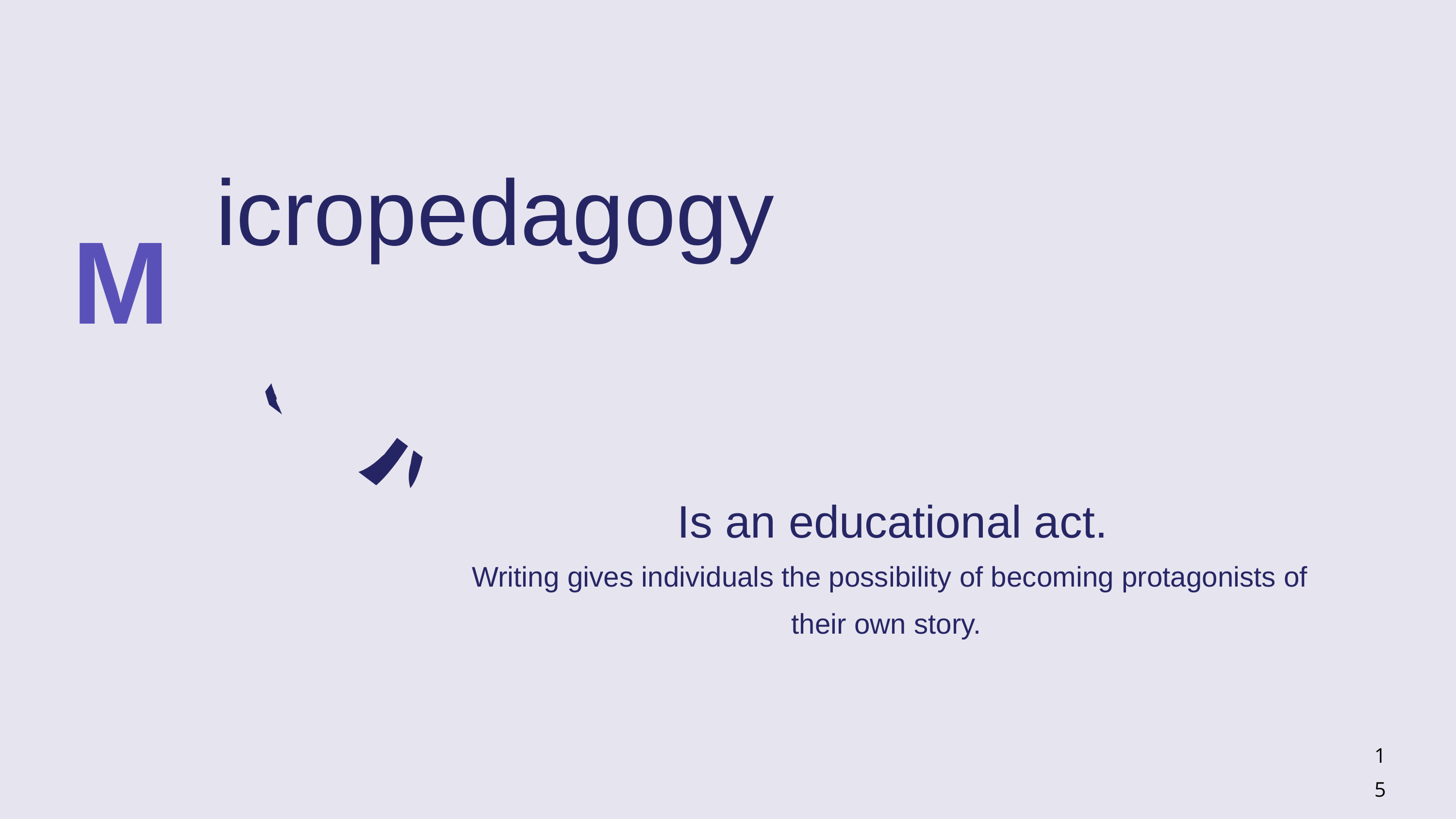

M
icropedagogy

 Is an educational act.
 Writing gives individuals the possibility of becoming protagonists of their own story.
15